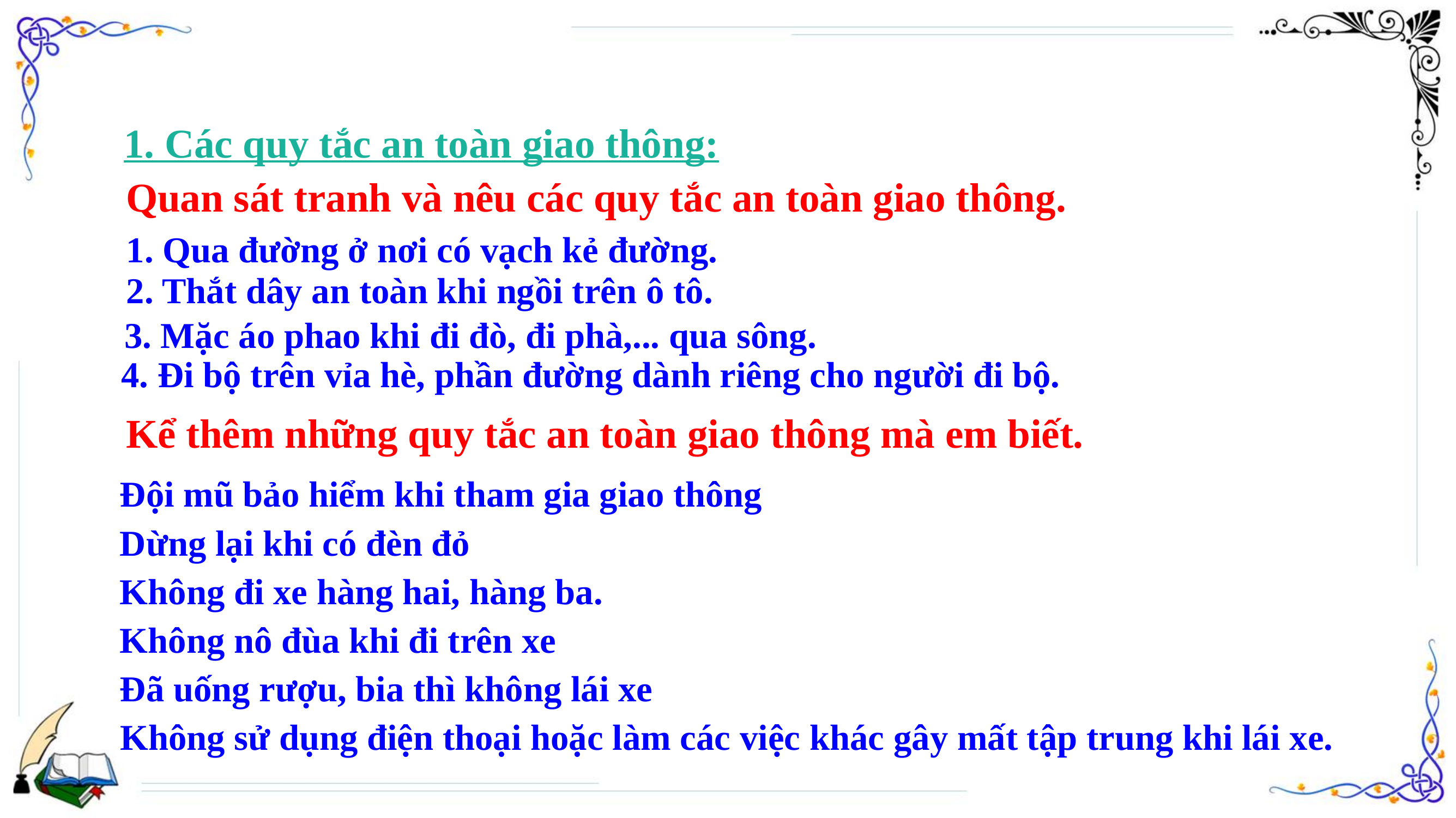

1. Các quy tắc an toàn giao thông:
     Quan sát tranh và nêu các quy tắc an toàn giao thông.
1. Qua đường ở nơi có vạch kẻ đường.
2. Thắt dây an toàn khi ngồi trên ô tô.
3. Mặc áo phao khi đi đò, đi phà,... qua sông.
4. Đi bộ trên vỉa hè, phần đường dành riêng cho người đi bộ.
     Kể thêm những quy tắc an toàn giao thông mà em biết.
Đội mũ bảo hiểm khi tham gia giao thông
Dừng lại khi có đèn đỏ
Không đi xe hàng hai, hàng ba.
Không nô đùa khi đi trên xe
Đã uống rượu, bia thì không lái xe
Không sử dụng điện thoại hoặc làm các việc khác gây mất tập trung khi lái xe.